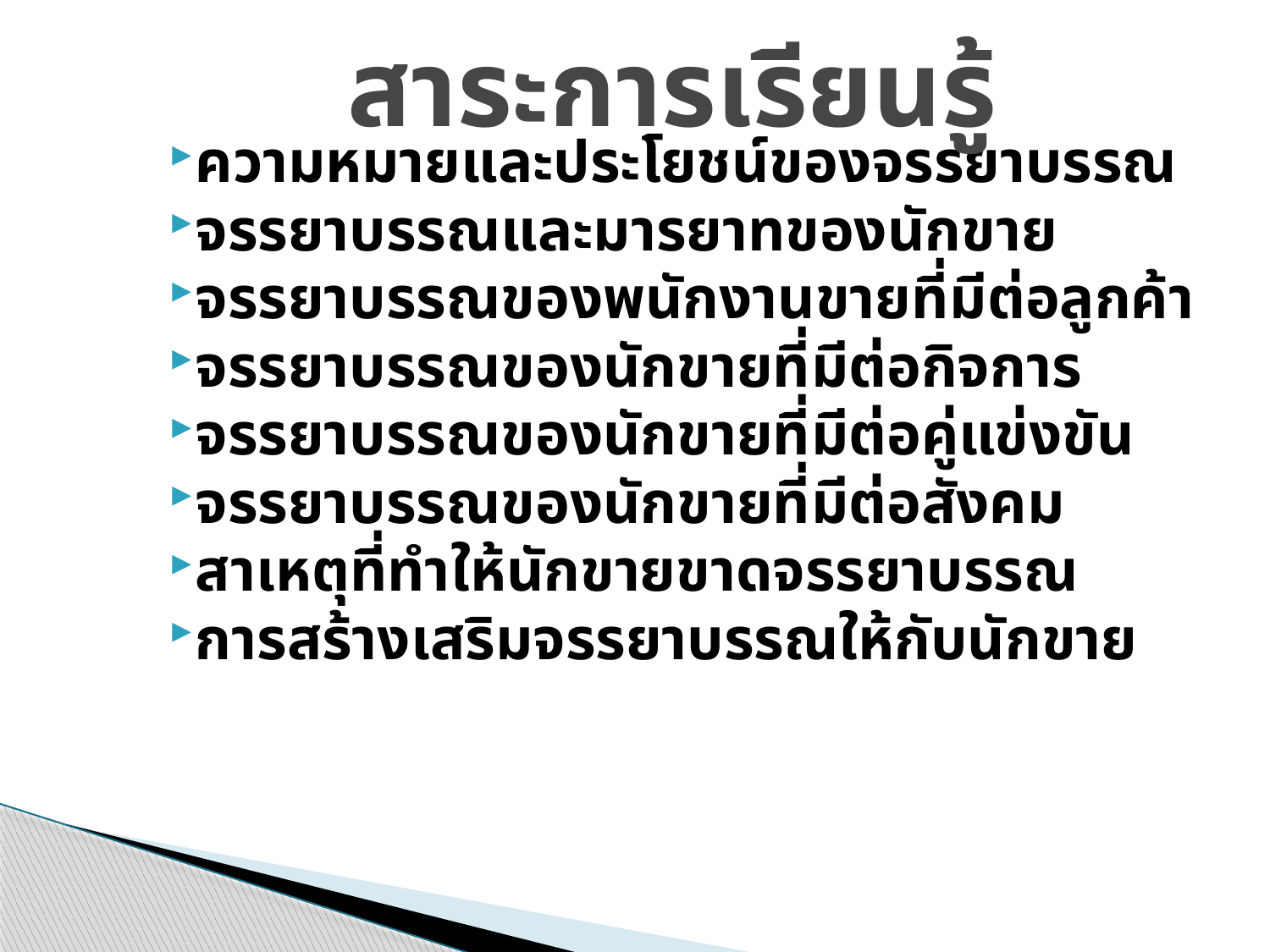

# สาระการเรียนรู้
ความหมายและประโยชน์ของจรรยาบรรณ
จรรยาบรรณและมารยาทของนักขาย
จรรยาบรรณของพนักงานขายที่มีต่อลูกค้า
จรรยาบรรณของนักขายที่มีต่อกิจการ
จรรยาบรรณของนักขายที่มีต่อคู่แข่งขัน
จรรยาบรรณของนักขายที่มีต่อสังคม
สาเหตุที่ทำให้นักขายขาดจรรยาบรรณ
การสร้างเสริมจรรยาบรรณให้กับนักขาย